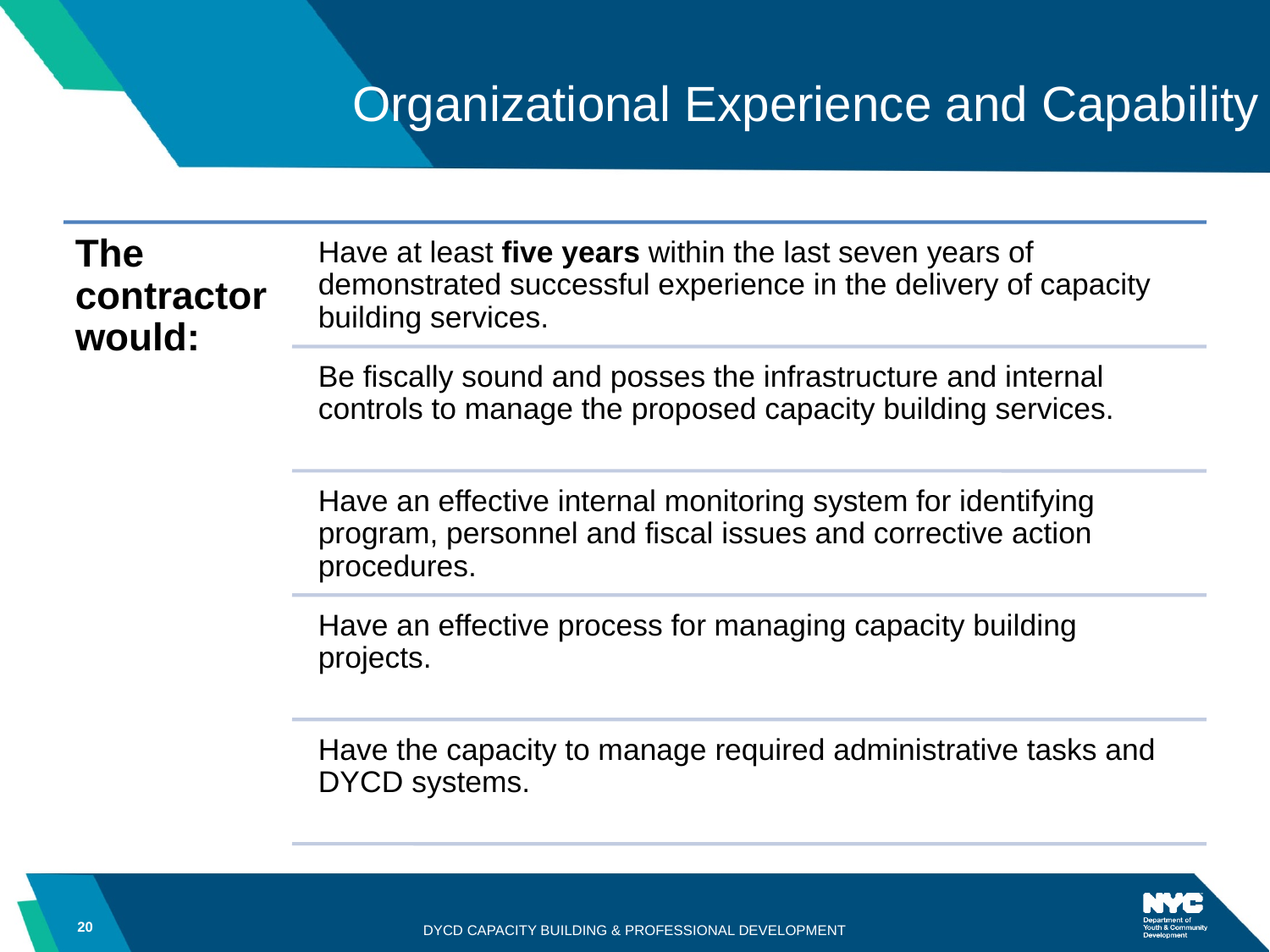

# Organizational Experience and Capability
The contractor would:
Have at least five years within the last seven years of demonstrated successful experience in the delivery of capacity building services.
Be fiscally sound and posses the infrastructure and internal controls to manage the proposed capacity building services.
Have an effective internal monitoring system for identifying program, personnel and fiscal issues and corrective action procedures.
Have an effective process for managing capacity building projects.
Have the capacity to manage required administrative tasks and DYCD systems.
20
DYCD CAPACITY BUILDING & PROFESSIONAL DEVELOPMENT